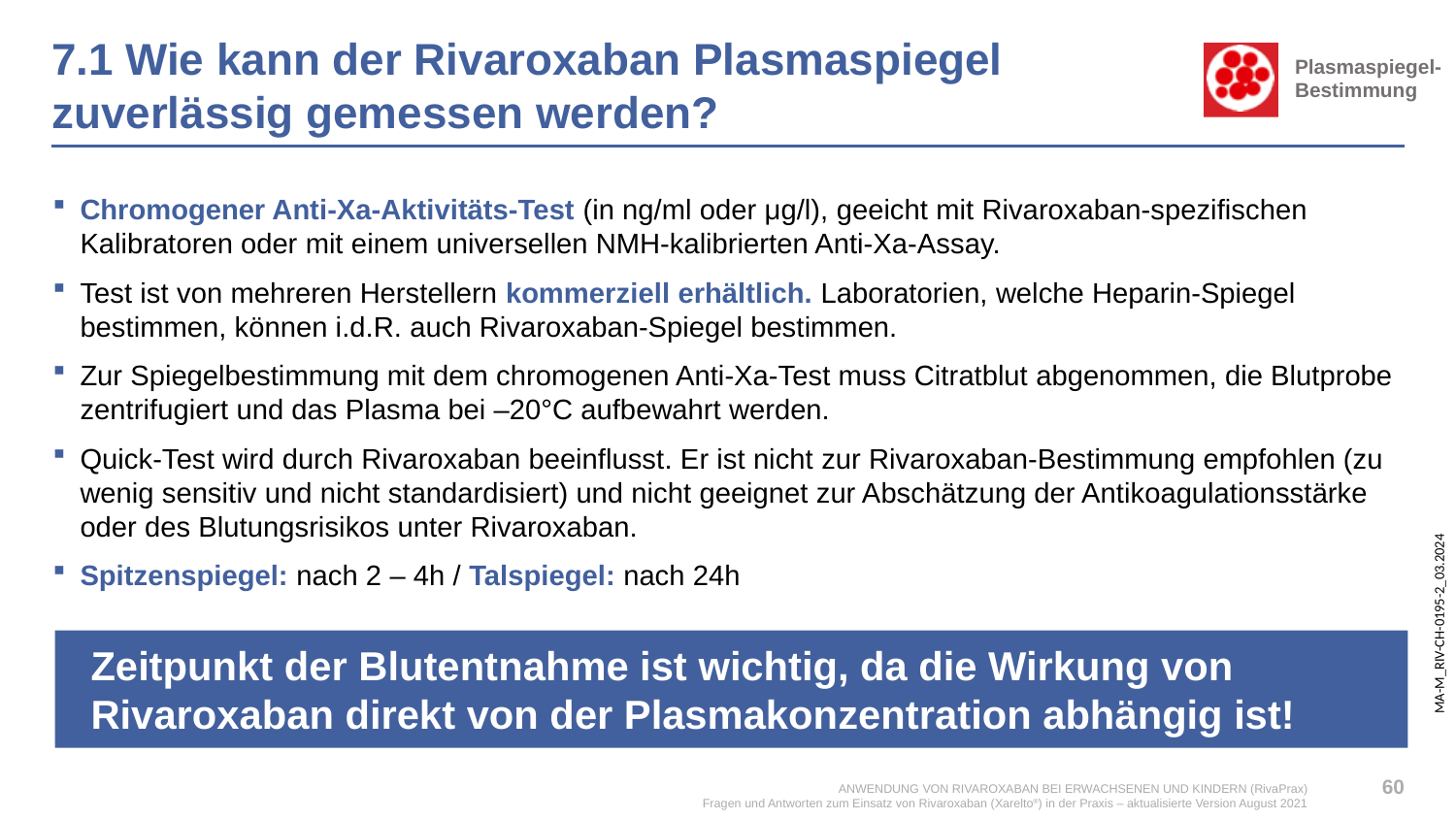

# 7.1 Wie kann der Rivaroxaban Plasmaspiegel zuverlässig gemessen werden?
Chromogener Anti-Xa-Aktivitäts-Test (in ng/ml oder μg/l), geeicht mit Rivaroxaban-spezifischen Kalibratoren oder mit einem universellen NMH-kalibrierten Anti-Xa-Assay.
Test ist von mehreren Herstellern kommerziell erhältlich. Laboratorien, welche Heparin-Spiegel bestimmen, können i.d.R. auch Rivaroxaban-Spiegel bestimmen.
Zur Spiegelbestimmung mit dem chromogenen Anti-Xa-Test muss Citratblut abgenommen, die Blutprobe zentrifugiert und das Plasma bei –20°C aufbewahrt werden.
Quick-Test wird durch Rivaroxaban beeinflusst. Er ist nicht zur Rivaroxaban-Bestimmung empfohlen (zu wenig sensitiv und nicht standardisiert) und nicht geeignet zur Abschätzung der Antikoagulationsstärke oder des Blutungsrisikos unter Rivaroxaban.
Spitzenspiegel: nach 2 – 4h / Talspiegel: nach 24h

Zeitpunkt der Blutentnahme ist wichtig, da die Wirkung von
Rivaroxaban direkt von der Plasmakonzentration abhängig ist!
60